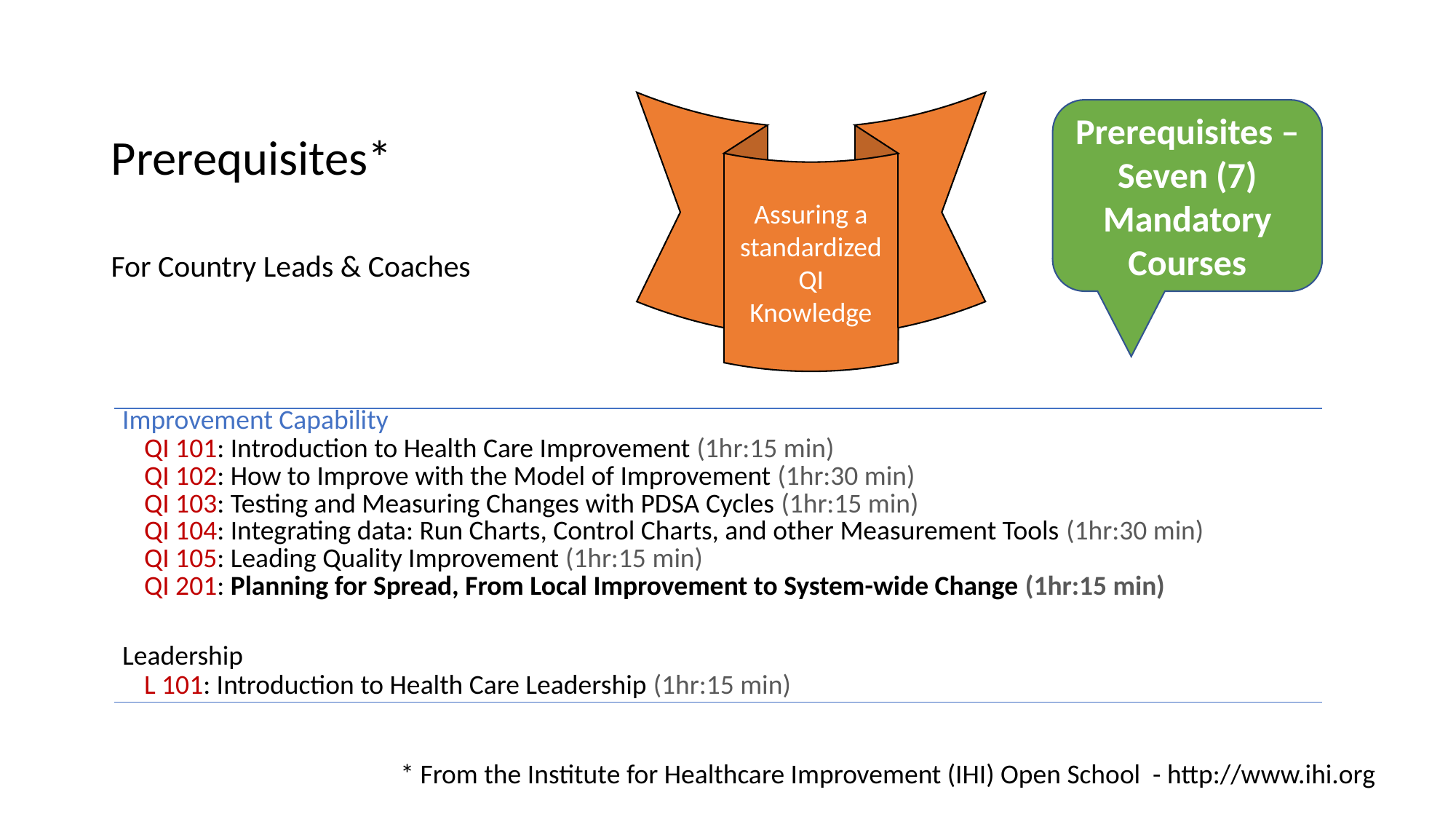

# Prerequisites*
Assuring a standardized QI Knowledge
Prerequisites – Seven (7) Mandatory Courses

For Country Leads & Coaches
| Improvement Capability |
| --- |
| QI 101: Introduction to Health Care Improvement (1hr:15 min) QI 102: How to Improve with the Model of Improvement (1hr:30 min) QI 103: Testing and Measuring Changes with PDSA Cycles (1hr:15 min) QI 104: Integrating data: Run Charts, Control Charts, and other Measurement Tools (1hr:30 min) QI 105: Leading Quality Improvement (1hr:15 min) QI 201: Planning for Spread, From Local Improvement to System-wide Change (1hr:15 min) |
| Leadership |
| L 101: Introduction to Health Care Leadership (1hr:15 min) |
* From the Institute for Healthcare Improvement (IHI) Open School  - http://www.ihi.org